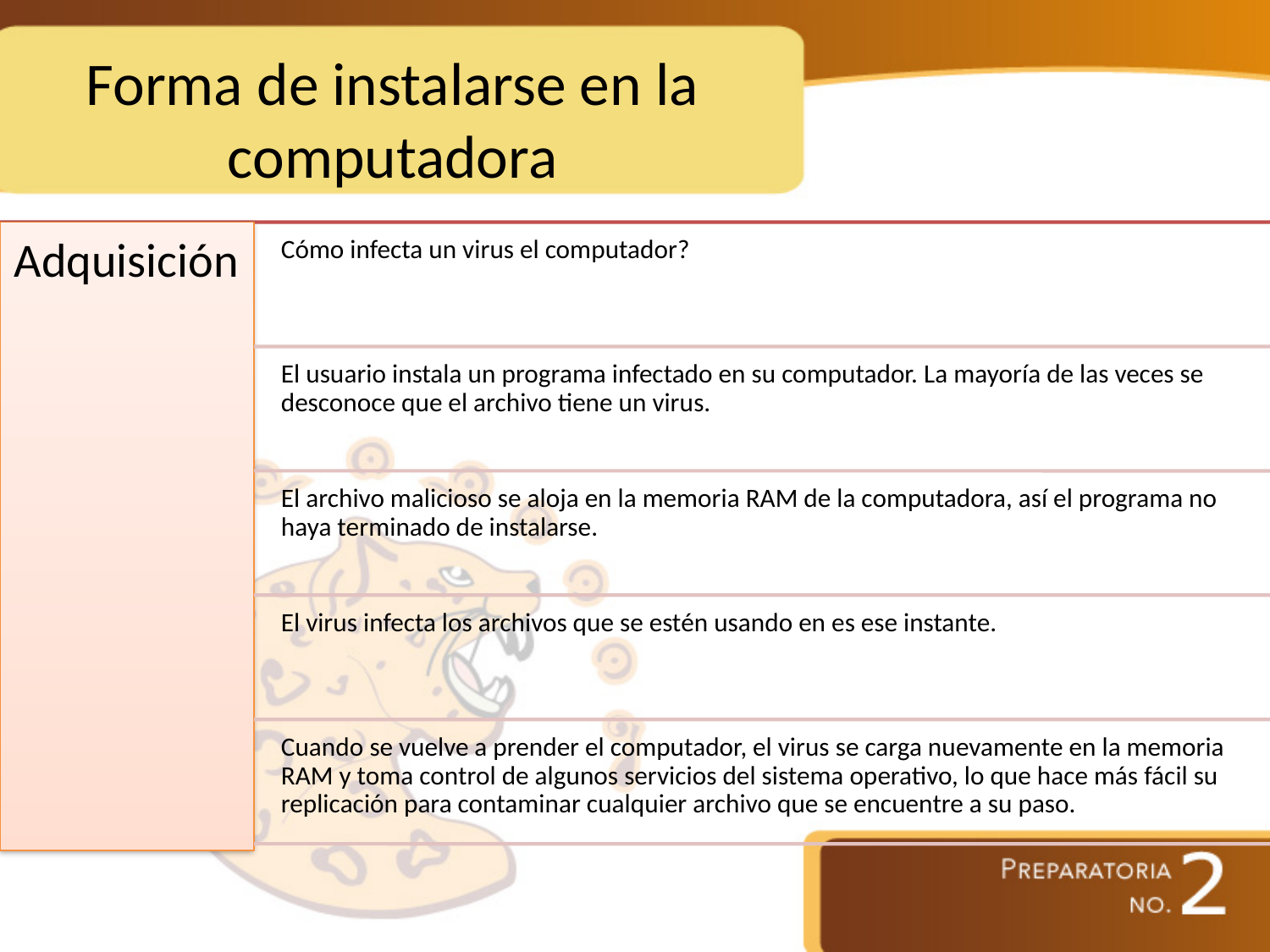

# Forma de instalarse en la computadora
Adquisición
Cómo infecta un virus el computador?
El usuario instala un programa infectado en su computador. La mayoría de las veces se desconoce que el archivo tiene un virus.
El archivo malicioso se aloja en la memoria RAM de la computadora, así el programa no haya terminado de instalarse.
El virus infecta los archivos que se estén usando en es ese instante.
Cuando se vuelve a prender el computador, el virus se carga nuevamente en la memoria RAM y toma control de algunos servicios del sistema operativo, lo que hace más fácil su replicación para contaminar cualquier archivo que se encuentre a su paso.